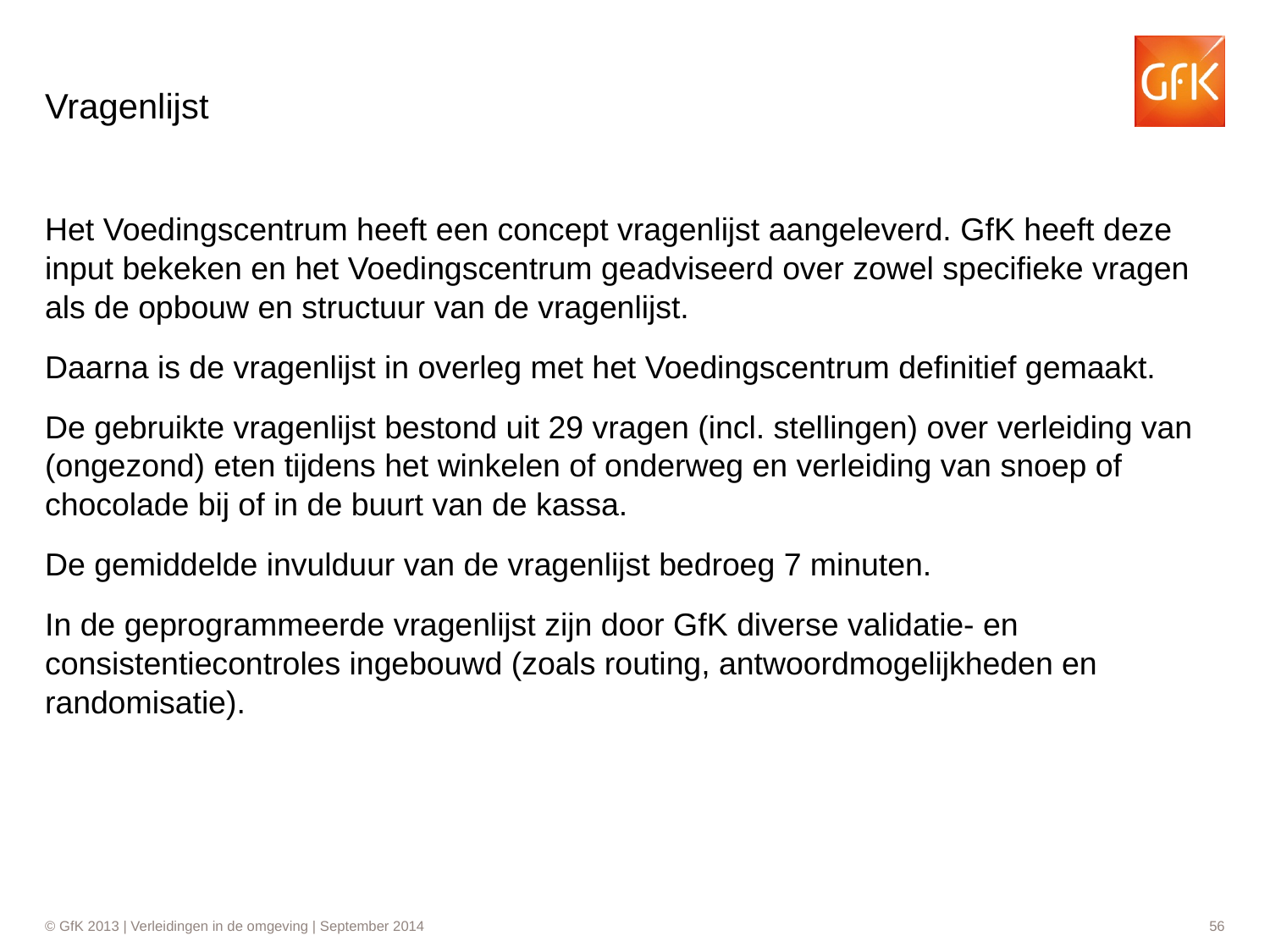

# Vragenlijst

Het Voedingscentrum heeft een concept vragenlijst aangeleverd. GfK heeft deze input bekeken en het Voedingscentrum geadviseerd over zowel specifieke vragen als de opbouw en structuur van de vragenlijst.
Daarna is de vragenlijst in overleg met het Voedingscentrum definitief gemaakt.
De gebruikte vragenlijst bestond uit 29 vragen (incl. stellingen) over verleiding van (ongezond) eten tijdens het winkelen of onderweg en verleiding van snoep of chocolade bij of in de buurt van de kassa.
De gemiddelde invulduur van de vragenlijst bedroeg 7 minuten.
In de geprogrammeerde vragenlijst zijn door GfK diverse validatie- en consistentiecontroles ingebouwd (zoals routing, antwoordmogelijkheden en randomisatie).